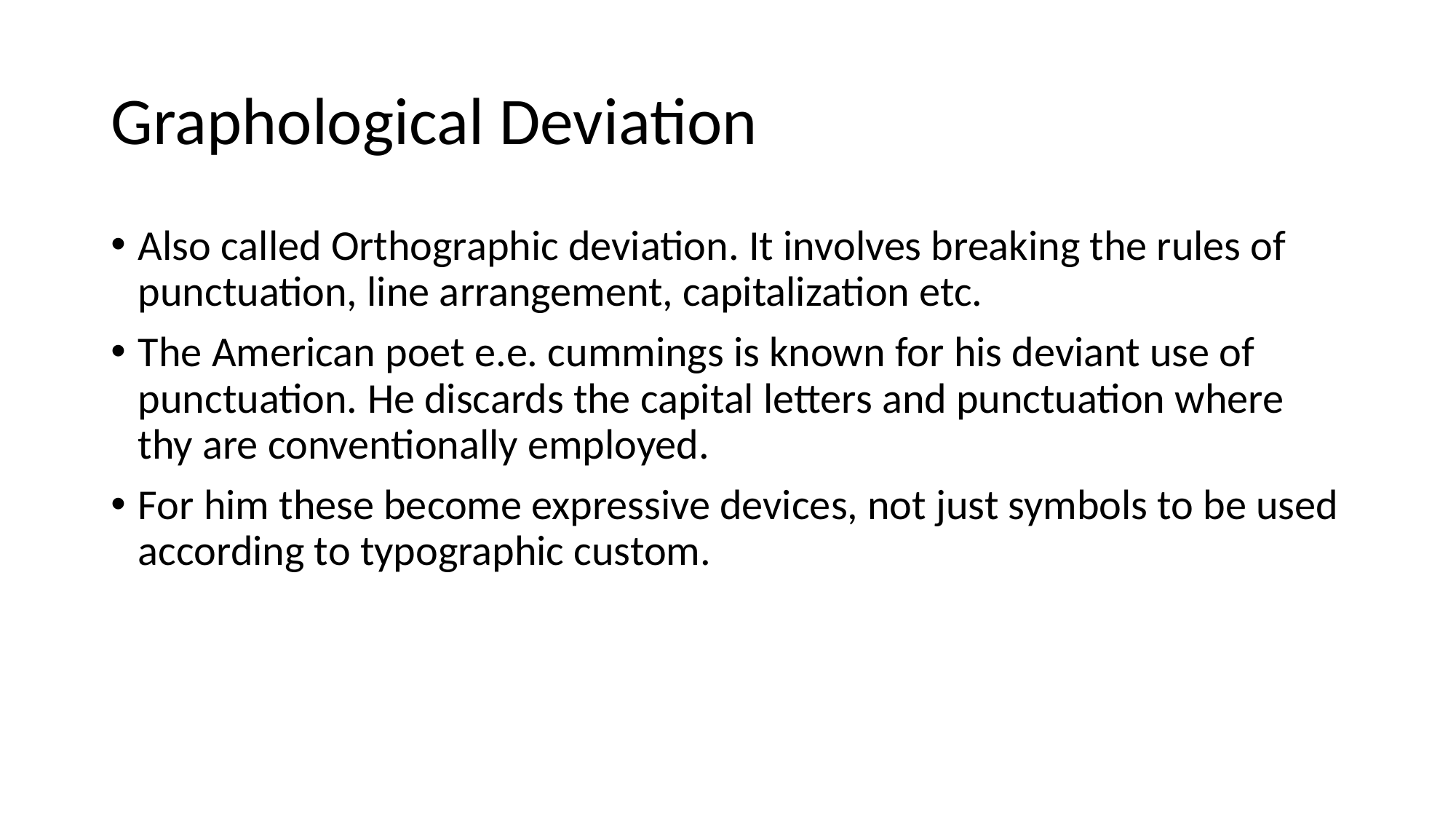

# Graphological Deviation
Also called Orthographic deviation. It involves breaking the rules of punctuation, line arrangement, capitalization etc.
The American poet e.e. cummings is known for his deviant use of punctuation. He discards the capital letters and punctuation where thy are conventionally employed.
For him these become expressive devices, not just symbols to be used according to typographic custom.